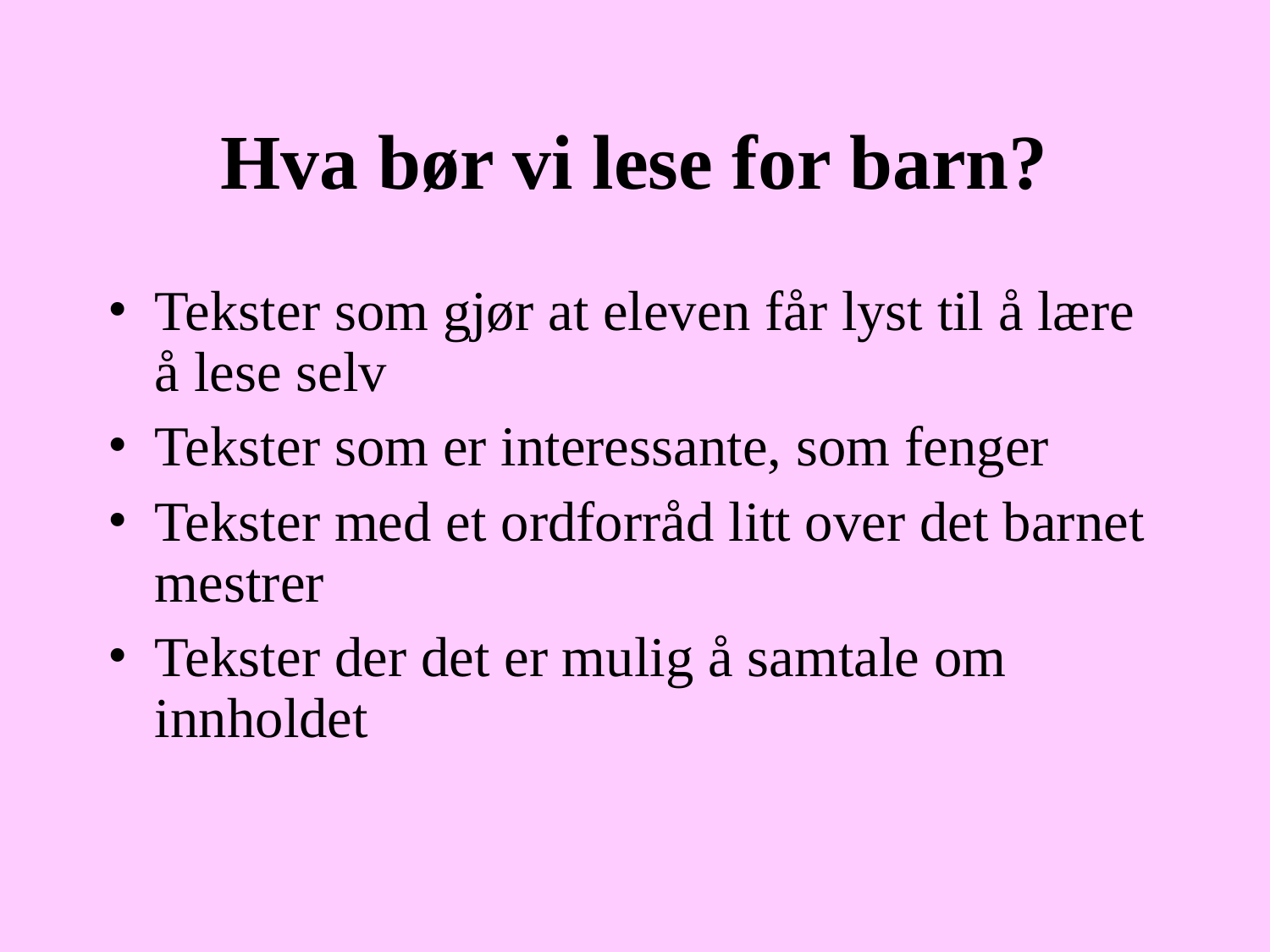

# Hva bør vi lese for barn?
Tekster som gjør at eleven får lyst til å lære å lese selv
Tekster som er interessante, som fenger
Tekster med et ordforråd litt over det barnet mestrer
Tekster der det er mulig å samtale om innholdet